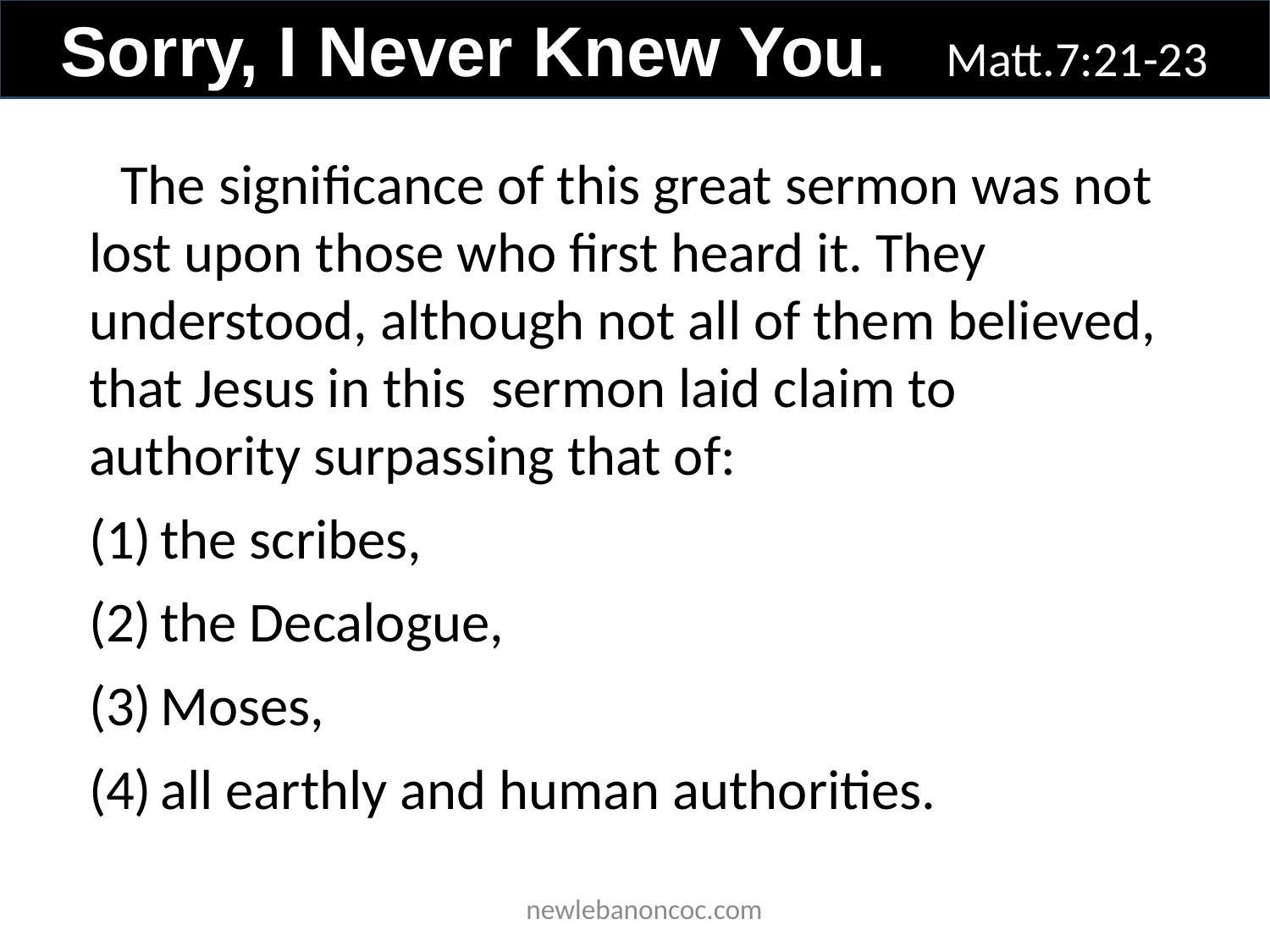

Sorry, I Never Knew You.   Matt.7:21-23
The significance of this great sermon was not lost upon those who first heard it. They understood, although not all of them believed, that Jesus in this  sermon laid claim to authority surpassing that of:
the scribes,
the Decalogue,
Moses,
all earthly and human authorities.
   newlebanoncoc.com